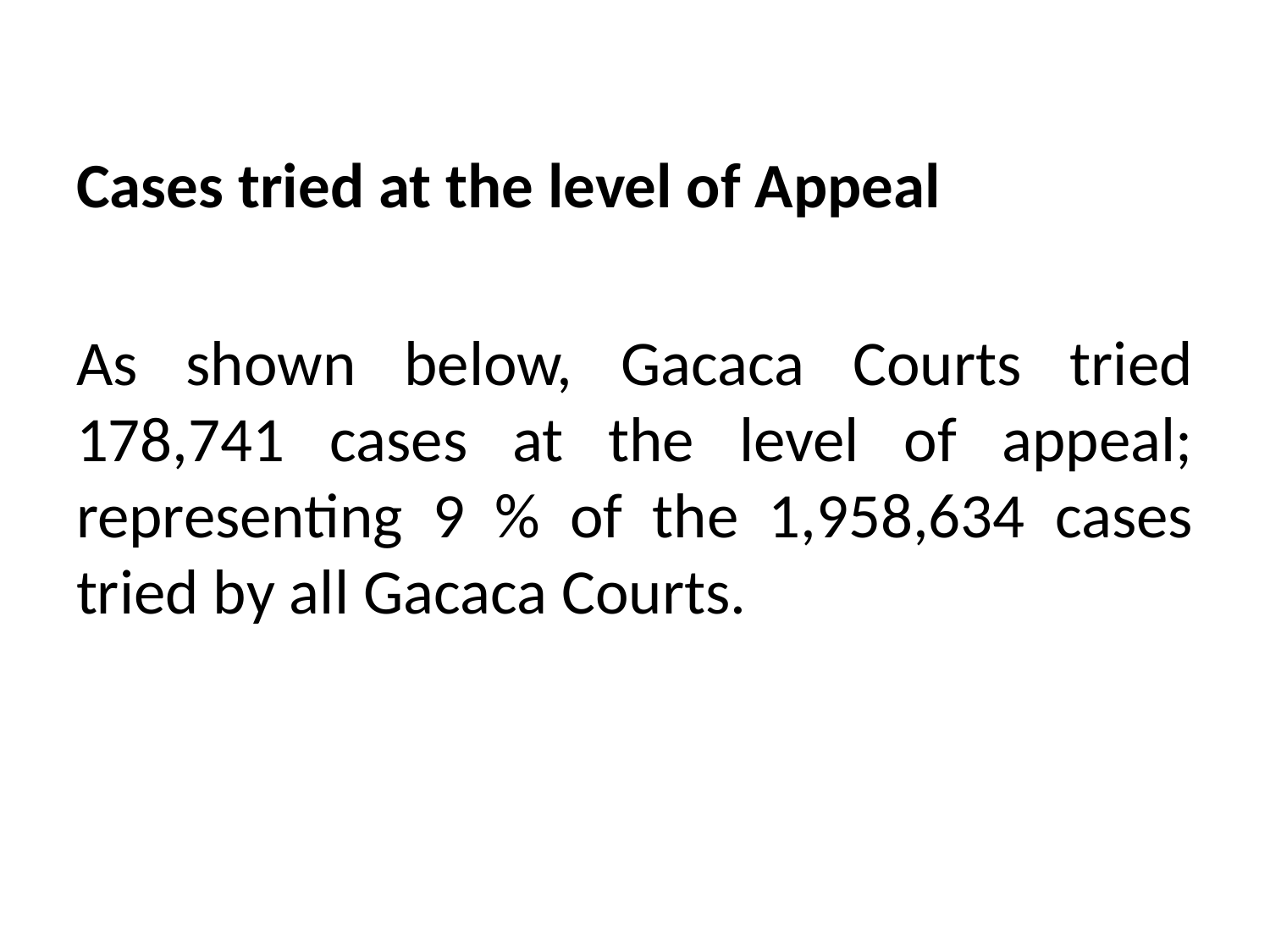

Cases tried at the level of Appeal

As shown below, Gacaca Courts tried 178,741 cases at the level of appeal; representing 9 % of the 1,958,634 cases tried by all Gacaca Courts.